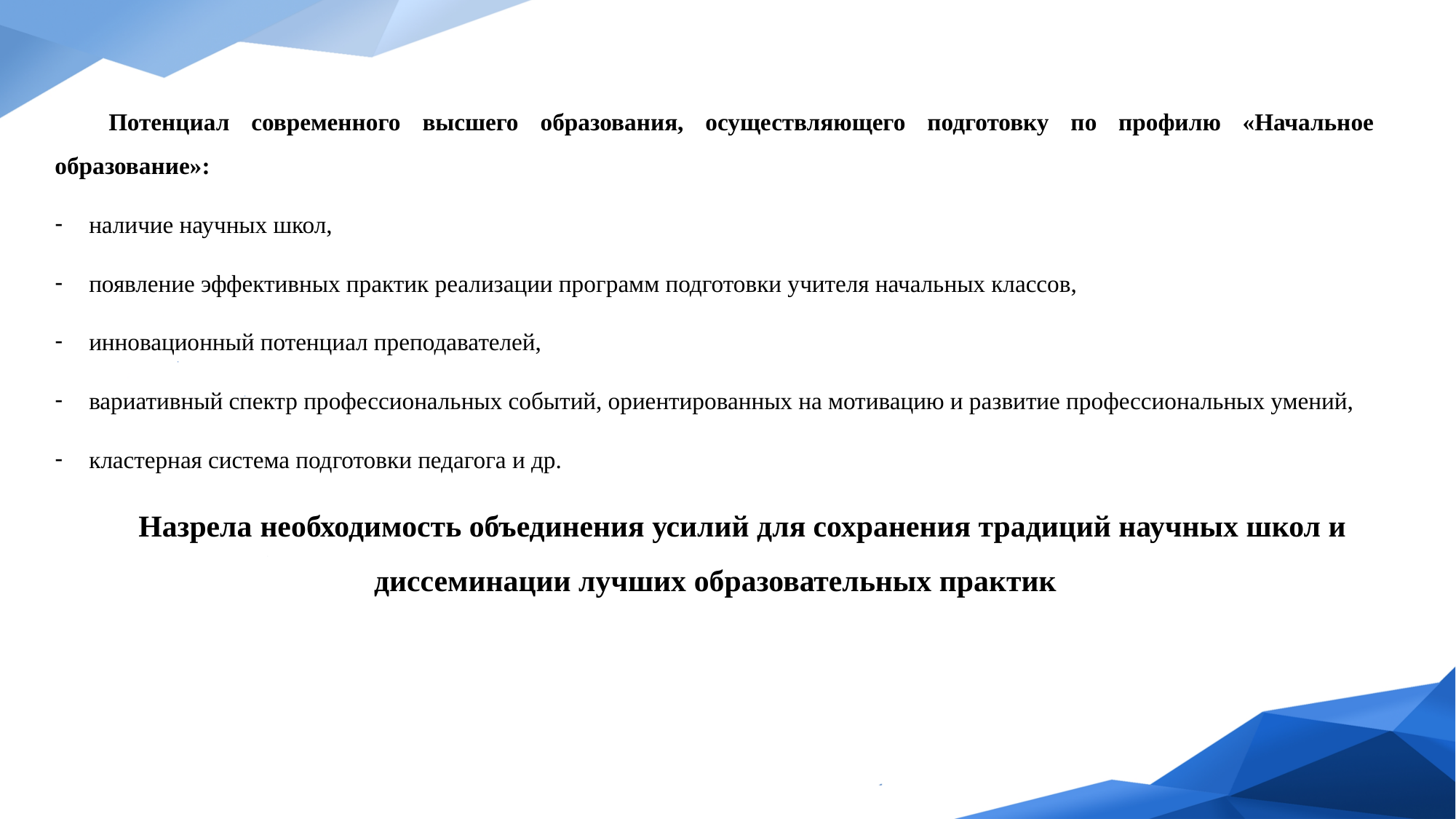

Потенциал современного высшего образования, осуществляющего подготовку по профилю «Начальное образование»:
наличие научных школ,
появление эффективных практик реализации программ подготовки учителя начальных классов,
инновационный потенциал преподавателей,
вариативный спектр профессиональных событий, ориентированных на мотивацию и развитие профессиональных умений,
кластерная система подготовки педагога и др.
Назрела необходимость объединения усилий для сохранения традиций научных школ и диссеминации лучших образовательных практик